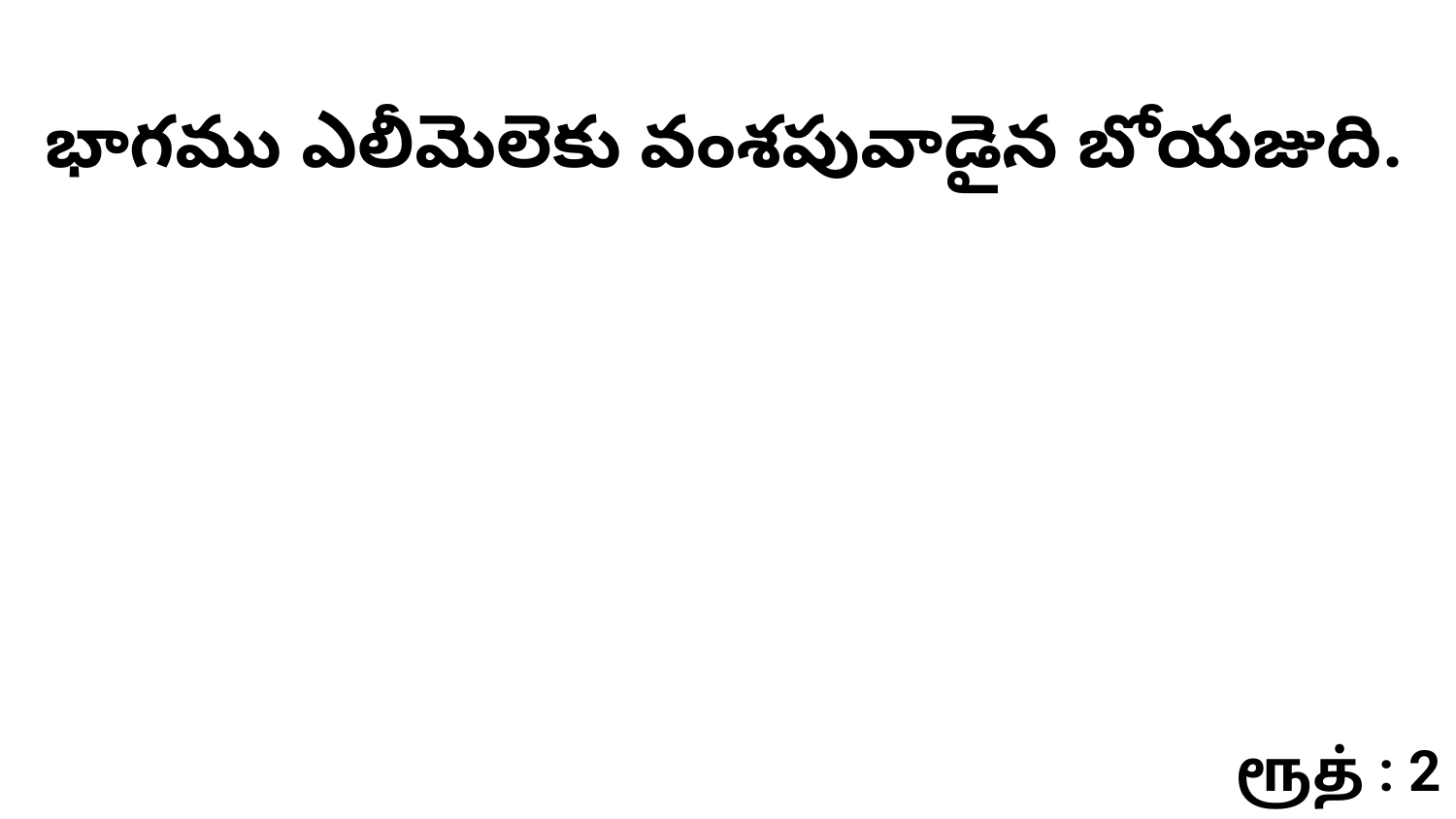

భాగము ఎలీమెలెకు వంశపువాడైన బోయజుది.
ரூத் : 2